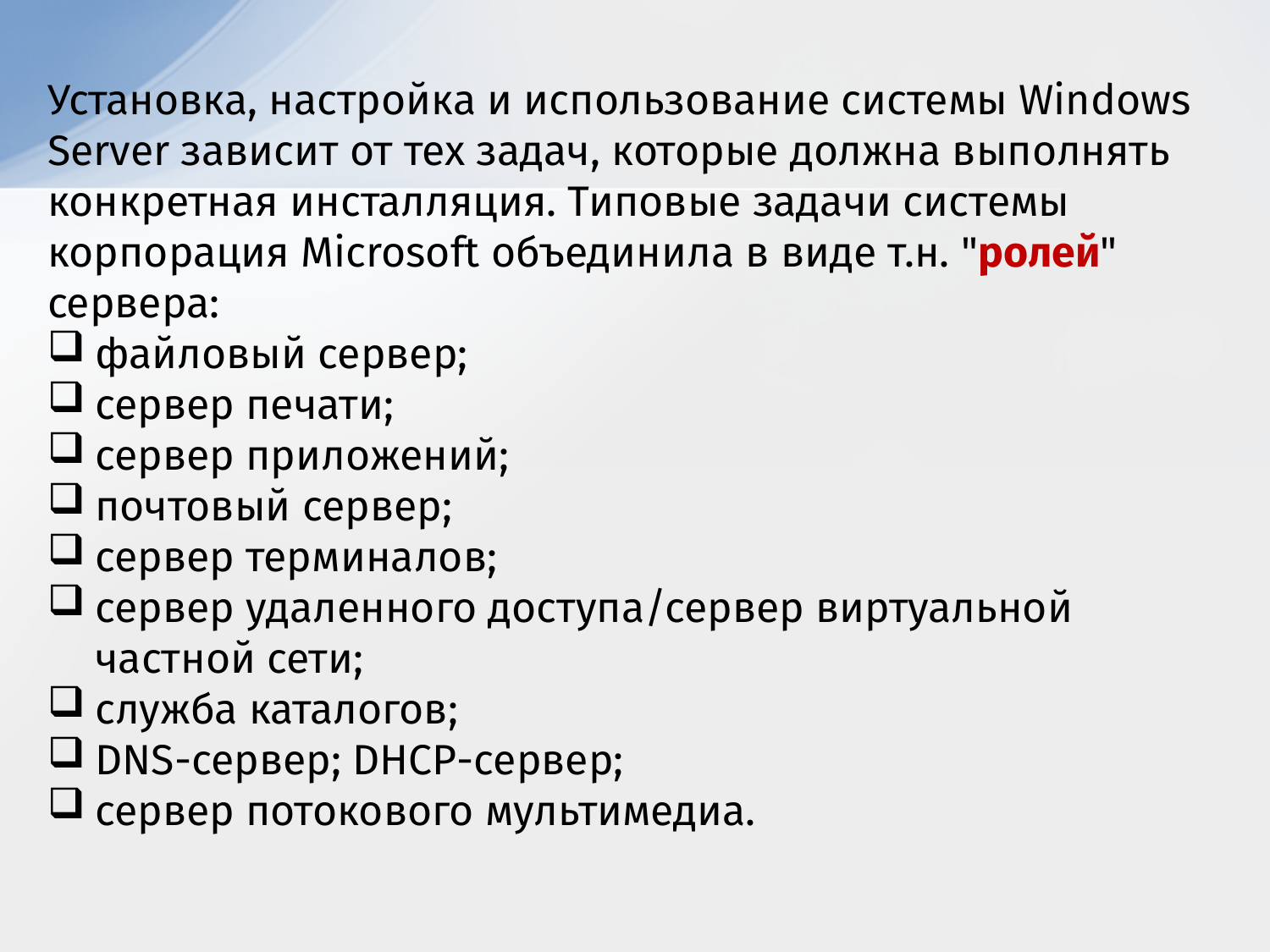

Установка, настройка и использование системы Windows Server зависит от тех задач, которые должна выполнять конкретная инсталляция. Типовые задачи системы корпорация Microsoft объединила в виде т.н. "ролей" сервера:
файловый сервер;
сервер печати;
сервер приложений;
почтовый сервер;
сервер терминалов;
сервер удаленного доступа/сервер виртуальной частной сети;
служба каталогов;
DNS-сервер; DHCP-сервер;
сервер потокового мультимедиа.